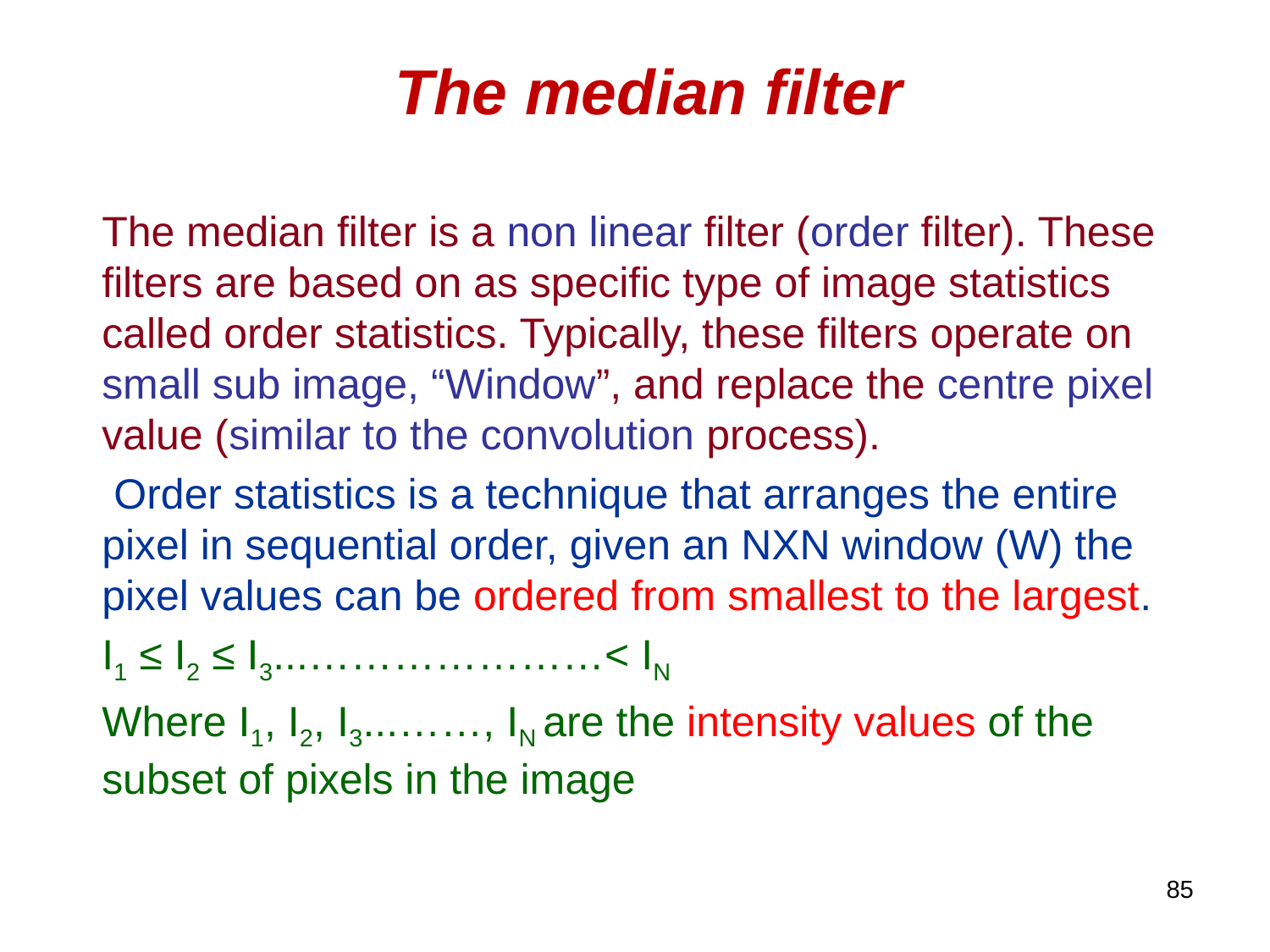

# The median filter
The median filter is a non linear filter (order filter). These filters are based on as specific type of image statistics called order statistics. Typically, these filters operate on small sub image, “Window”, and replace the centre pixel value (similar to the convolution process).
 Order statistics is a technique that arranges the entire pixel in sequential order, given an NXN window (W) the pixel values can be ordered from smallest to the largest.
I1 ≤ I2 ≤ I3...…………………< IN
Where I1, I2, I3...……, IN are the intensity values of the subset of pixels in the image
85